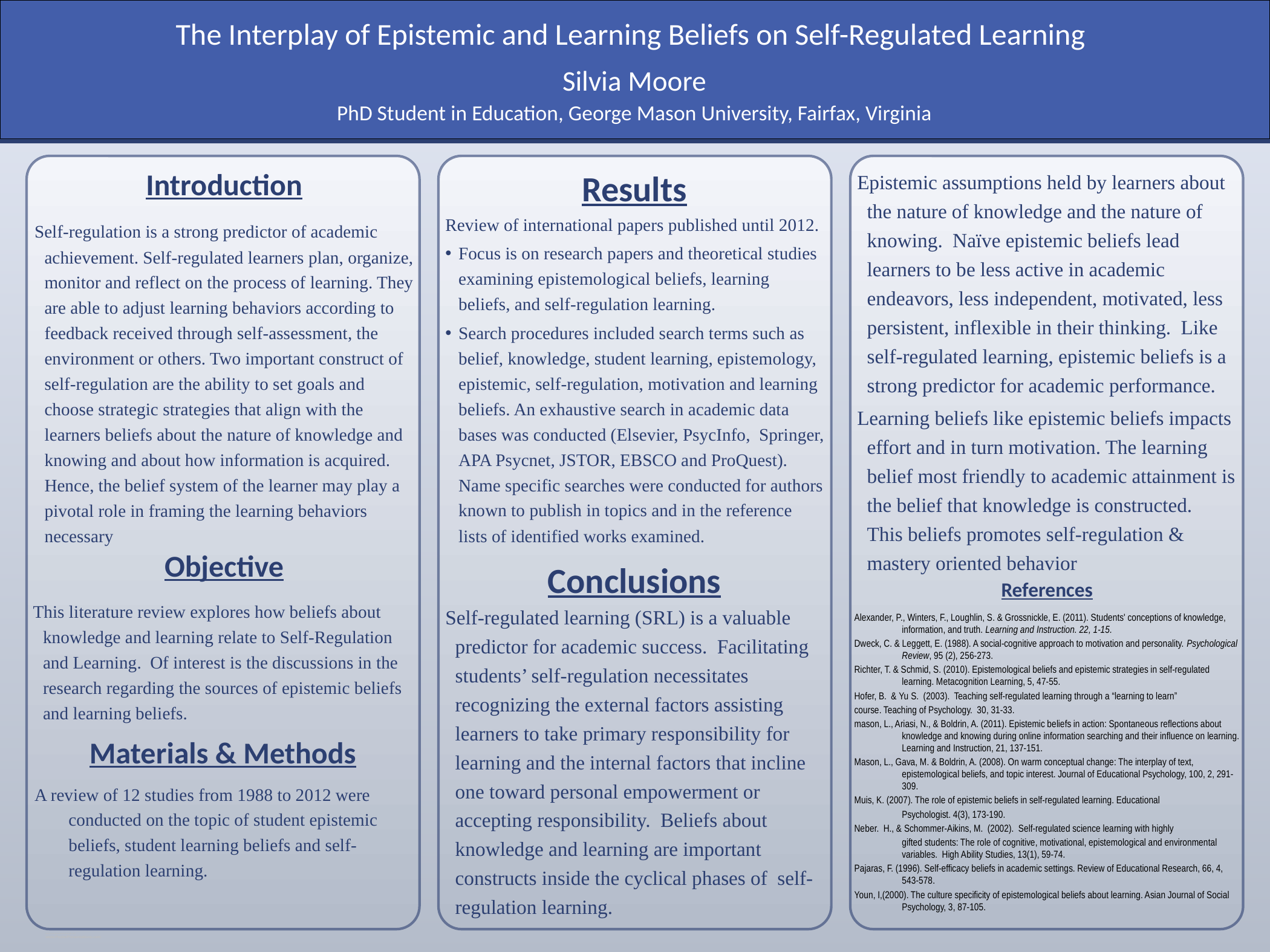

The Interplay of Epistemic and Learning Beliefs on Self-Regulated Learning
Silvia Moore
PhD Student in Education, George Mason University, Fairfax, Virginia
Epistemic assumptions held by learners about the nature of knowledge and the nature of knowing.  Naïve epistemic beliefs lead learners to be less active in academic endeavors, less independent, motivated, less persistent, inflexible in their thinking.  Like self-regulated learning, epistemic beliefs is a strong predictor for academic performance.
Learning beliefs like epistemic beliefs impacts effort and in turn motivation. The learning belief most friendly to academic attainment is the belief that knowledge is constructed.  This beliefs promotes self-regulation & mastery oriented behavior
Introduction
Results
Review of international papers published until 2012.
Focus is on research papers and theoretical studies examining epistemological beliefs, learning beliefs, and self-regulation learning.
Search procedures included search terms such as belief, knowledge, student learning, epistemology, epistemic, self-regulation, motivation and learning beliefs. An exhaustive search in academic data bases was conducted (Elsevier, PsycInfo,  Springer, APA Psycnet, JSTOR, EBSCO and ProQuest). Name specific searches were conducted for authors known to publish in topics and in the reference lists of identified works examined.
Self-regulation is a strong predictor of academic achievement. Self-regulated learners plan, organize, monitor and reflect on the process of learning. They are able to adjust learning behaviors according to feedback received through self-assessment, the environment or others. Two important construct of self-regulation are the ability to set goals and choose strategic strategies that align with the learners beliefs about the nature of knowledge and knowing and about how information is acquired. Hence, the belief system of the learner may play a pivotal role in framing the learning behaviors necessary

Objective
Conclusions
References

This literature review explores how beliefs about knowledge and learning relate to Self-Regulation and Learning.  Of interest is the discussions in the research regarding the sources of epistemic beliefs and learning beliefs.
Self-regulated learning (SRL) is a valuable predictor for academic success.  Facilitating students’ self-regulation necessitates recognizing the external factors assisting learners to take primary responsibility for learning and the internal factors that incline one toward personal empowerment or accepting responsibility.  Beliefs about knowledge and learning are important constructs inside the cyclical phases of  self-regulation learning.
Alexander, P., Winters, F., Loughlin, S. & Grossnickle, E. (2011). Students' conceptions of knowledge, information, and truth. Learning and Instruction. 22, 1-15.
Dweck, C. & Leggett, E. (1988). A social-cognitive approach to motivation and personality. Psychological Review, 95 (2), 256-273.
Richter, T. & Schmid, S. (2010). Epistemological beliefs and epistemic strategies in self-regulated learning. Metacognition Learning, 5, 47-55.
Hofer, B.  & Yu S.  (2003).  Teaching self-regulated learning through a “learning to learn”
course. Teaching of Psychology.  30, 31-33.
mason, L., Ariasi, N., & Boldrin, A. (2011). Epistemic beliefs in action: Spontaneous reflections about knowledge and knowing during online information searching and their influence on learning. Learning and Instruction, 21, 137-151.
Mason, L., Gava, M. & Boldrin, A. (2008). On warm conceptual change: The interplay of text, epistemological beliefs, and topic interest. Journal of Educational Psychology, 100, 2, 291-309.
Muis, K. (2007). The role of epistemic beliefs in self-regulated learning. Educational
	Psychologist. 4(3), 173-190.
Neber.  H., & Schommer-Aikins, M.  (2002).  Self-regulated science learning with highly
	gifted students: The role of cognitive, motivational, epistemological and environmental variables.  High Ability Studies, 13(1), 59-74.
Pajaras, F. (1996). Self-efficacy beliefs in academic settings. Review of Educational Research, 66, 4, 543-578.
Youn, I,(2000). The culture specificity of epistemological beliefs about learning. Asian Journal of Social Psychology, 3, 87-105.

Materials & Methods
A review of 12 studies from 1988 to 2012 were conducted on the topic of student epistemic beliefs, student learning beliefs and self-regulation learning.